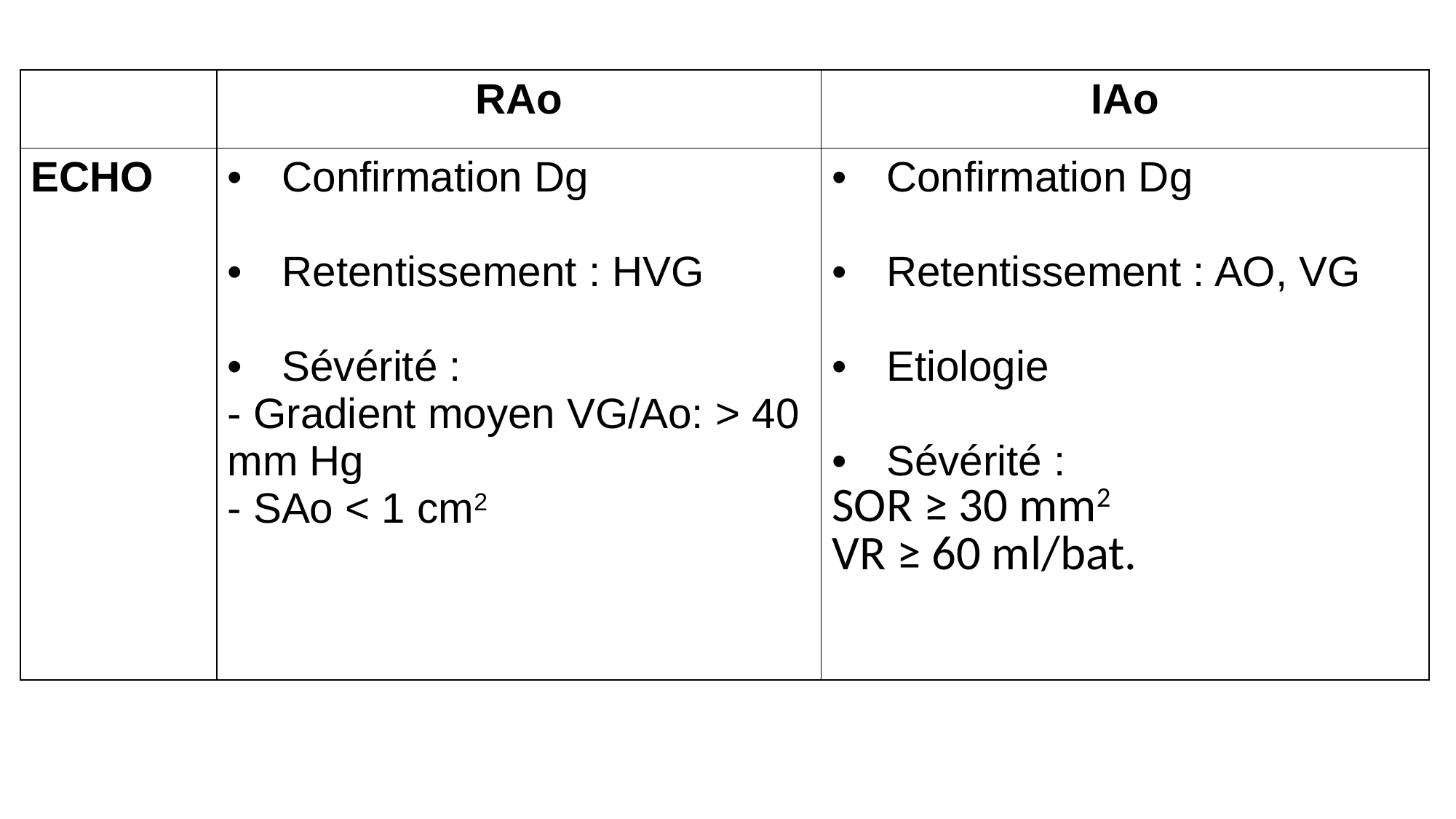

|  | RAo | IAo |
| --- | --- | --- |
| ECHO | Confirmation Dg Retentissement : HVG Sévérité : - Gradient moyen VG/Ao: > 40 mm Hg - SAo < 1 cm2 | Confirmation Dg Retentissement : AO, VG Etiologie Sévérité : SOR ≥ 30 mm2 VR ≥ 60 ml/bat. |